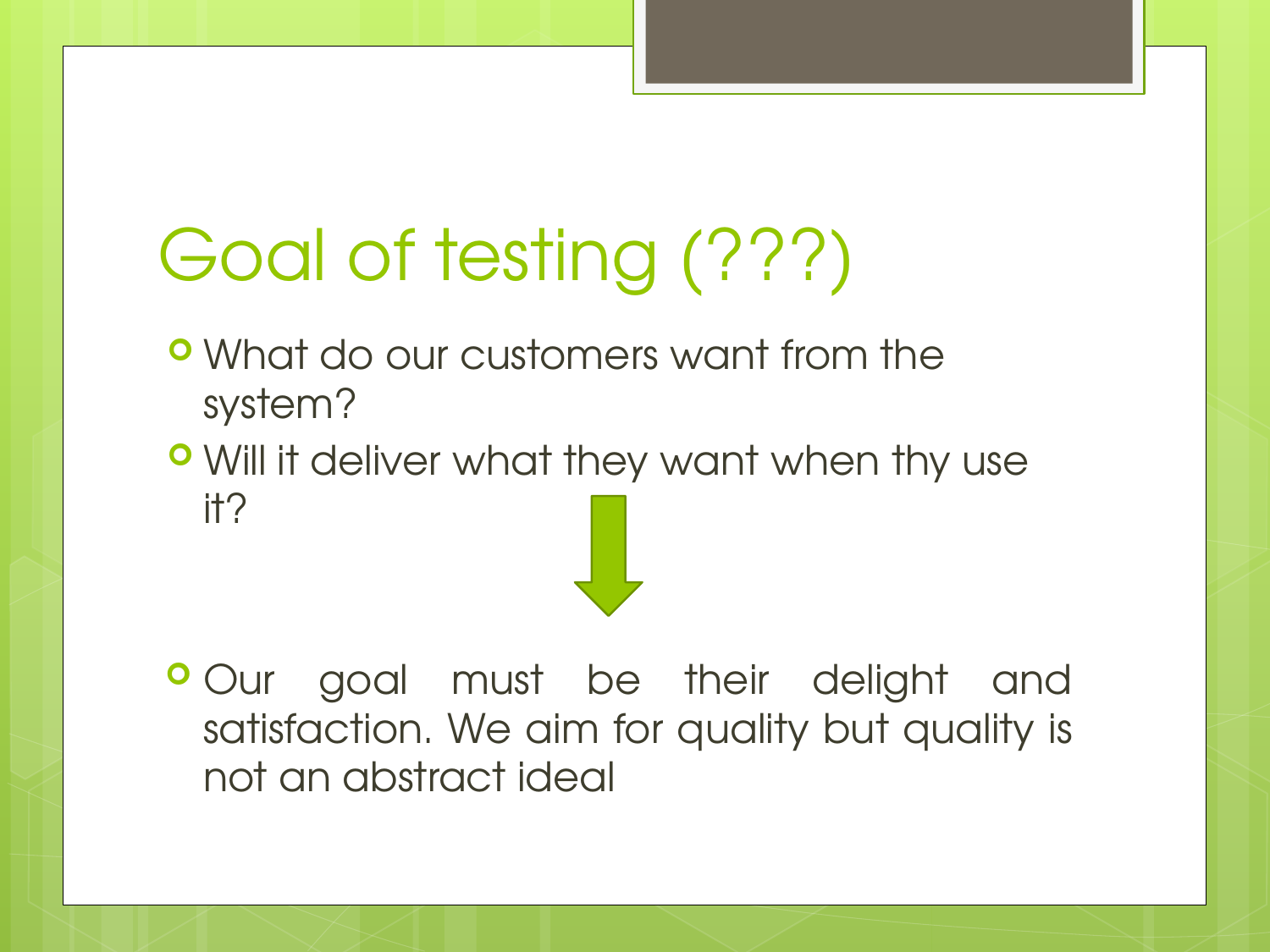

# Goal of testing (???)
What do our customers want from the system?
Will it deliver what they want when thy use it?

Our goal must be their delight and satisfaction. We aim for quality but quality is not an abstract ideal